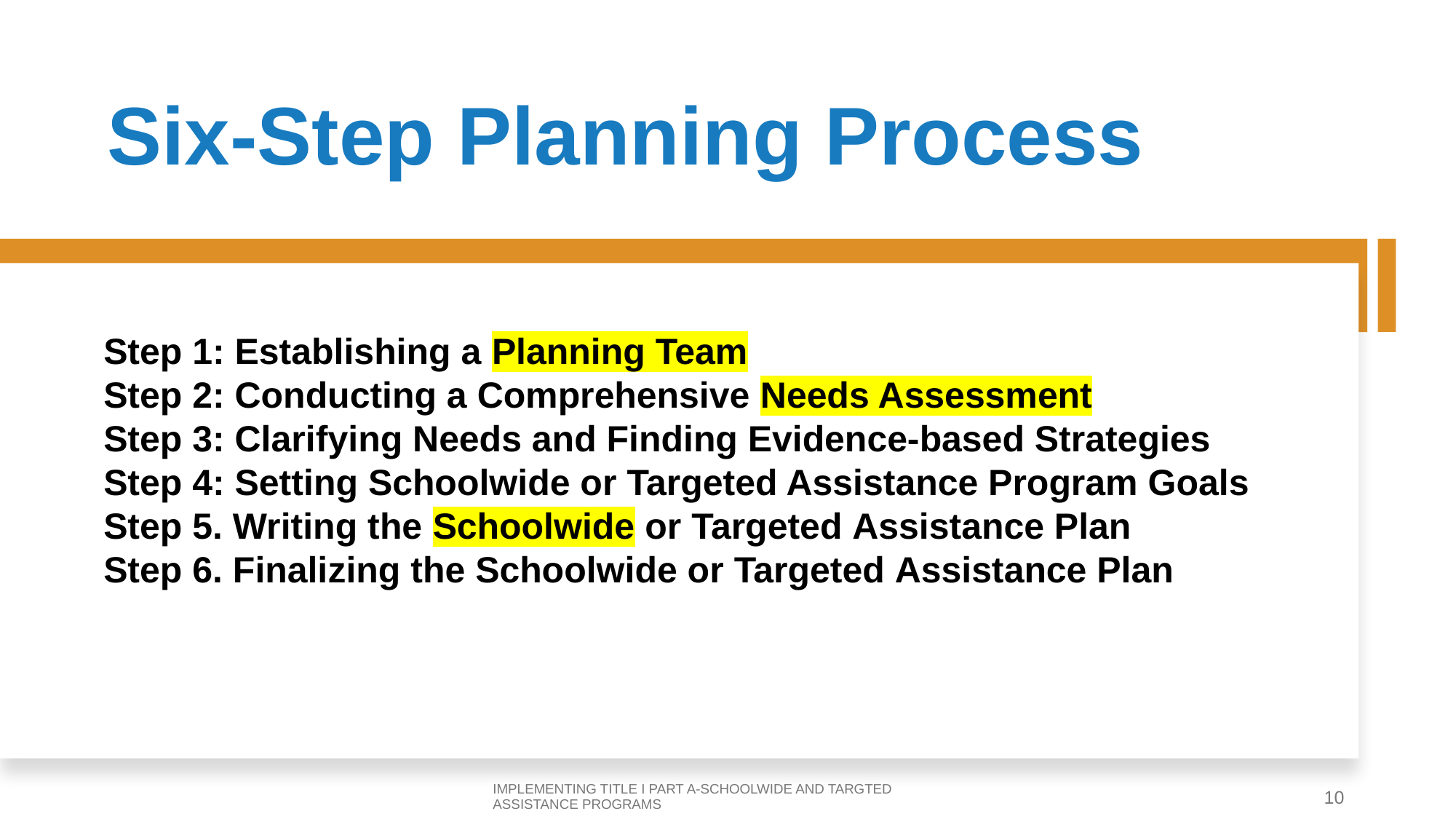

# Six-Step Planning Process

Step 1: Establishing a Planning Team
Step 2: Conducting a Comprehensive Needs Assessment
Step 3: Clarifying Needs and Finding Evidence-based Strategies
Step 4: Setting Schoolwide or Targeted Assistance Program Goals
Step 5. Writing the Schoolwide or Targeted Assistance Plan
Step 6. Finalizing the Schoolwide or Targeted Assistance Plan

IMPLEMENTING TITLE I PART A-SCHOOLWIDE AND TARGTED ASSISTANCE PROGRAMS
10